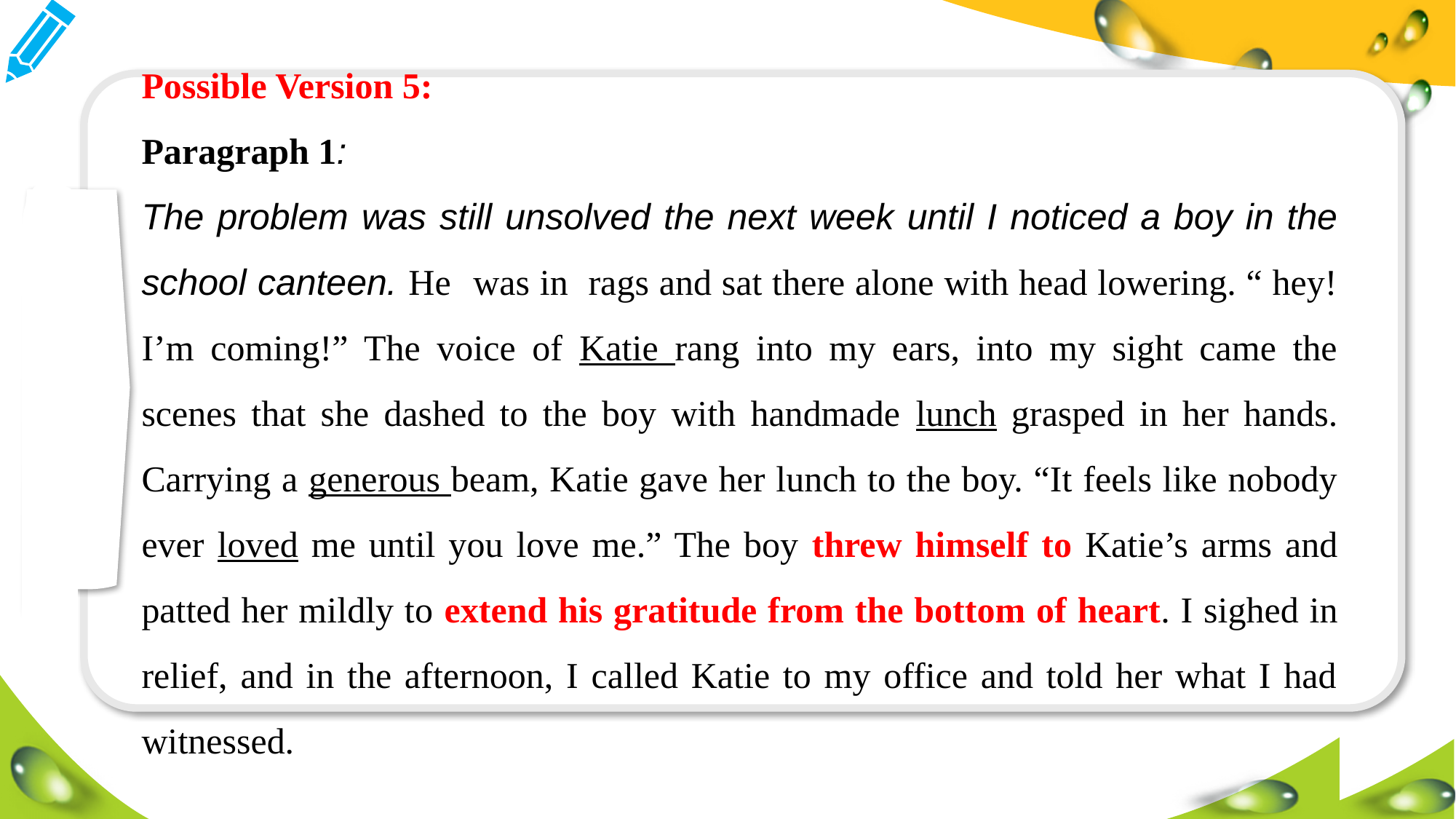

Possible Version 5:
Paragraph 1:
The problem was still unsolved the next week until I noticed a boy in the school canteen. He  was in  rags and sat there alone with head lowering. “ hey! I’m coming!” The voice of Katie rang into my ears, into my sight came the scenes that she dashed to the boy with handmade lunch grasped in her hands. Carrying a generous beam, Katie gave her lunch to the boy. “It feels like nobody ever loved me until you love me.” The boy threw himself to Katie’s arms and patted her mildly to extend his gratitude from the bottom of heart. I sighed in relief, and in the afternoon, I called Katie to my office and told her what I had witnessed.

#